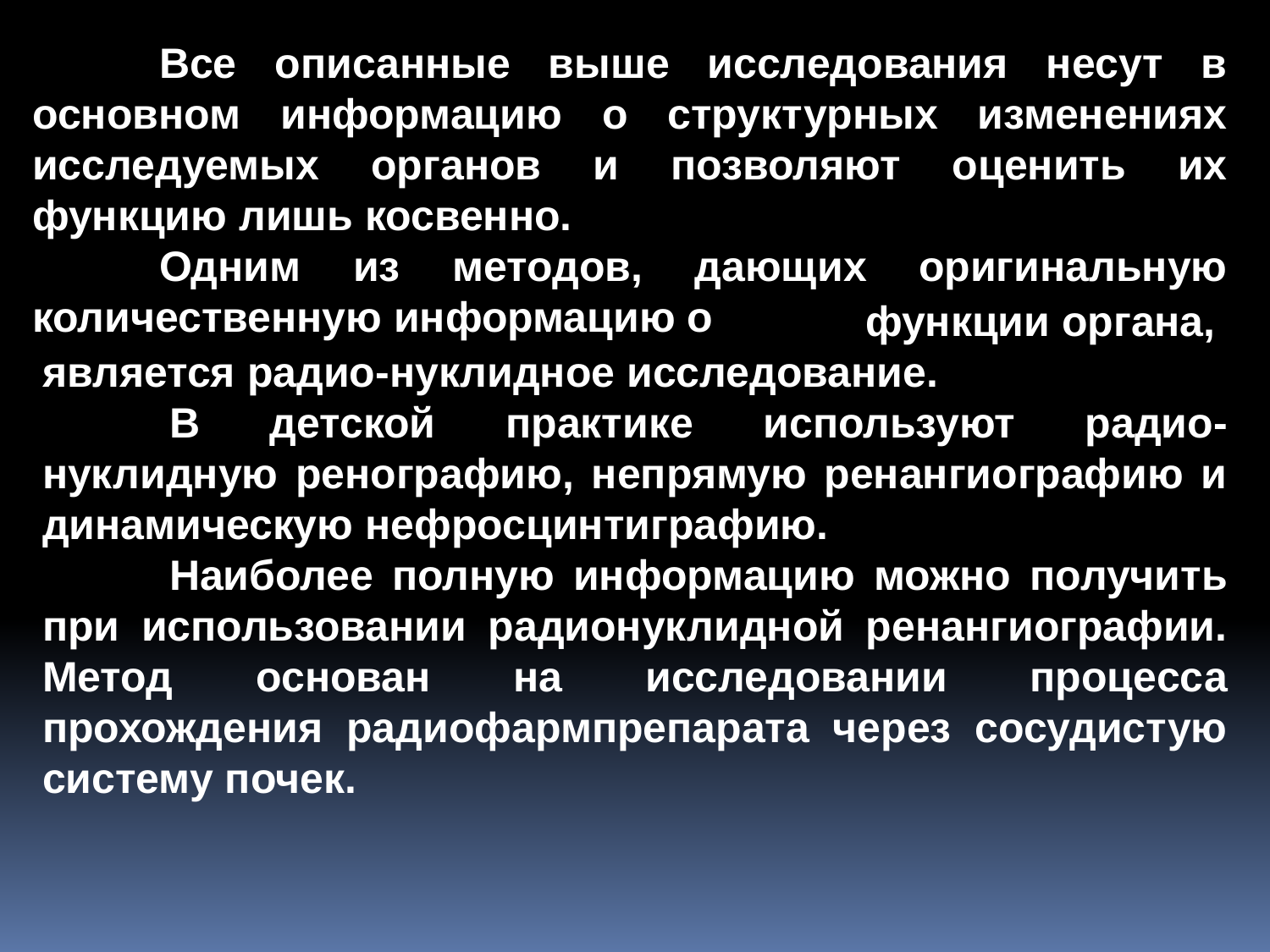

Все описанные выше исследования несут в основном информацию о структурных изменениях исследуемых органов и позволяют оценить их функцию лишь косвенно.
	Одним из методов, дающих оригинальную количественную информацию о
функции органа,
является радио-нуклидное исследование.
	В детской практике используют радио-нуклидную ренографию, непрямую ренангиографию и динамическую нефросцинтиграфию.
	Наиболее полную информацию можно получить при использовании радионуклидной ренангиографии. Метод основан на исследовании процесса прохождения радиофармпрепарата через сосудистую систему почек.